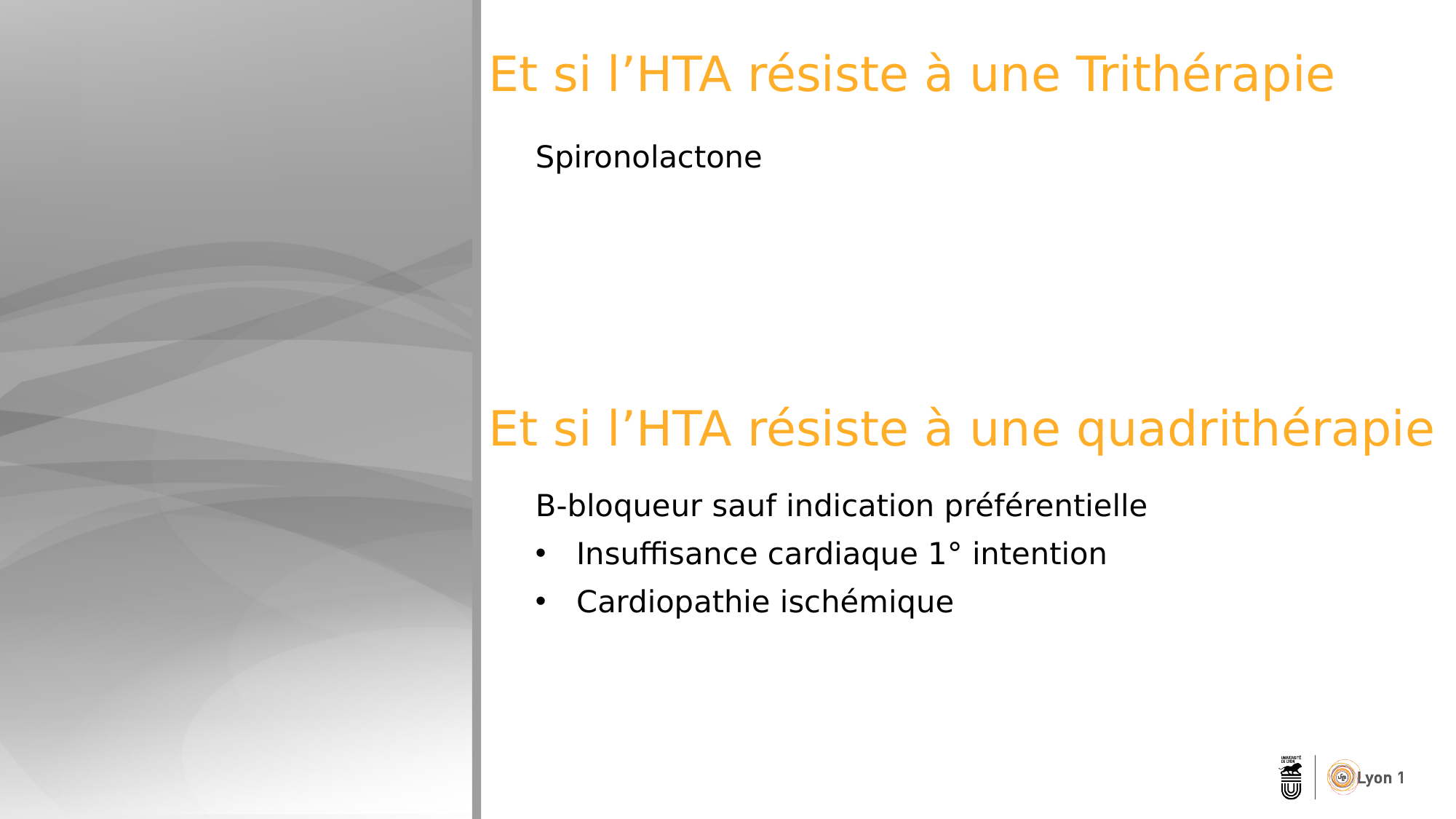

# Et si l’HTA résiste à une Trithérapie
Spironolactone
Et si l’HTA résiste à une quadrithérapie
Β-bloqueur sauf indication préférentielle
Insuffisance cardiaque 1° intention
Cardiopathie ischémique